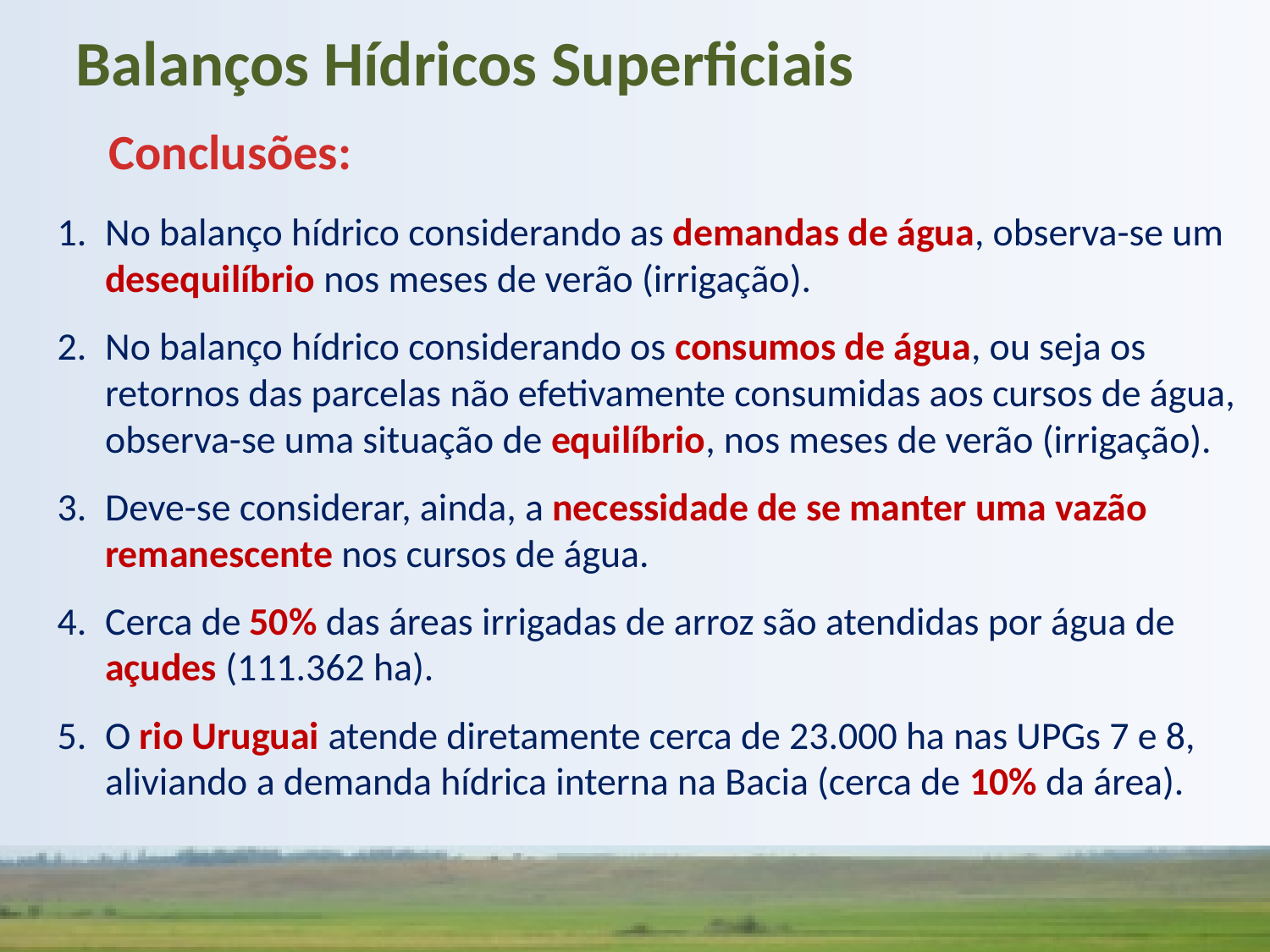

Balanços Hídricos Superficiais
Conclusões:
No balanço hídrico considerando as demandas de água, observa-se um desequilíbrio nos meses de verão (irrigação).

No balanço hídrico considerando os consumos de água, ou seja os retornos das parcelas não efetivamente consumidas aos cursos de água, observa-se uma situação de equilíbrio, nos meses de verão (irrigação).

Deve-se considerar, ainda, a necessidade de se manter uma vazão remanescente nos cursos de água.

Cerca de 50% das áreas irrigadas de arroz são atendidas por água de açudes (111.362 ha).

O rio Uruguai atende diretamente cerca de 23.000 ha nas UPGs 7 e 8, aliviando a demanda hídrica interna na Bacia (cerca de 10% da área).